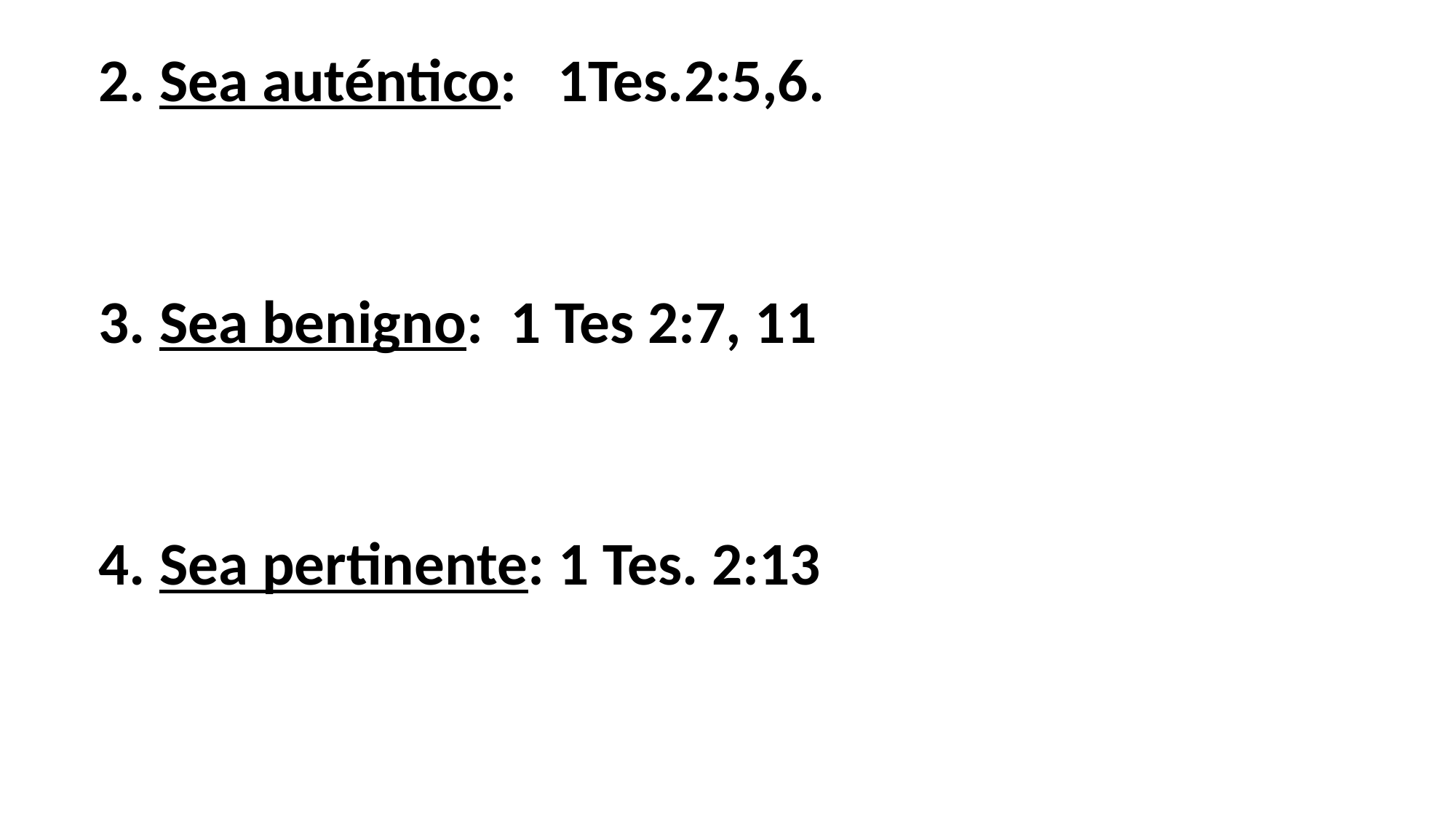

2. Sea auténtico:   1Tes.2:5,6.

3. Sea benigno:  1 Tes 2:7, 11

4. Sea pertinente: 1 Tes. 2:13

#